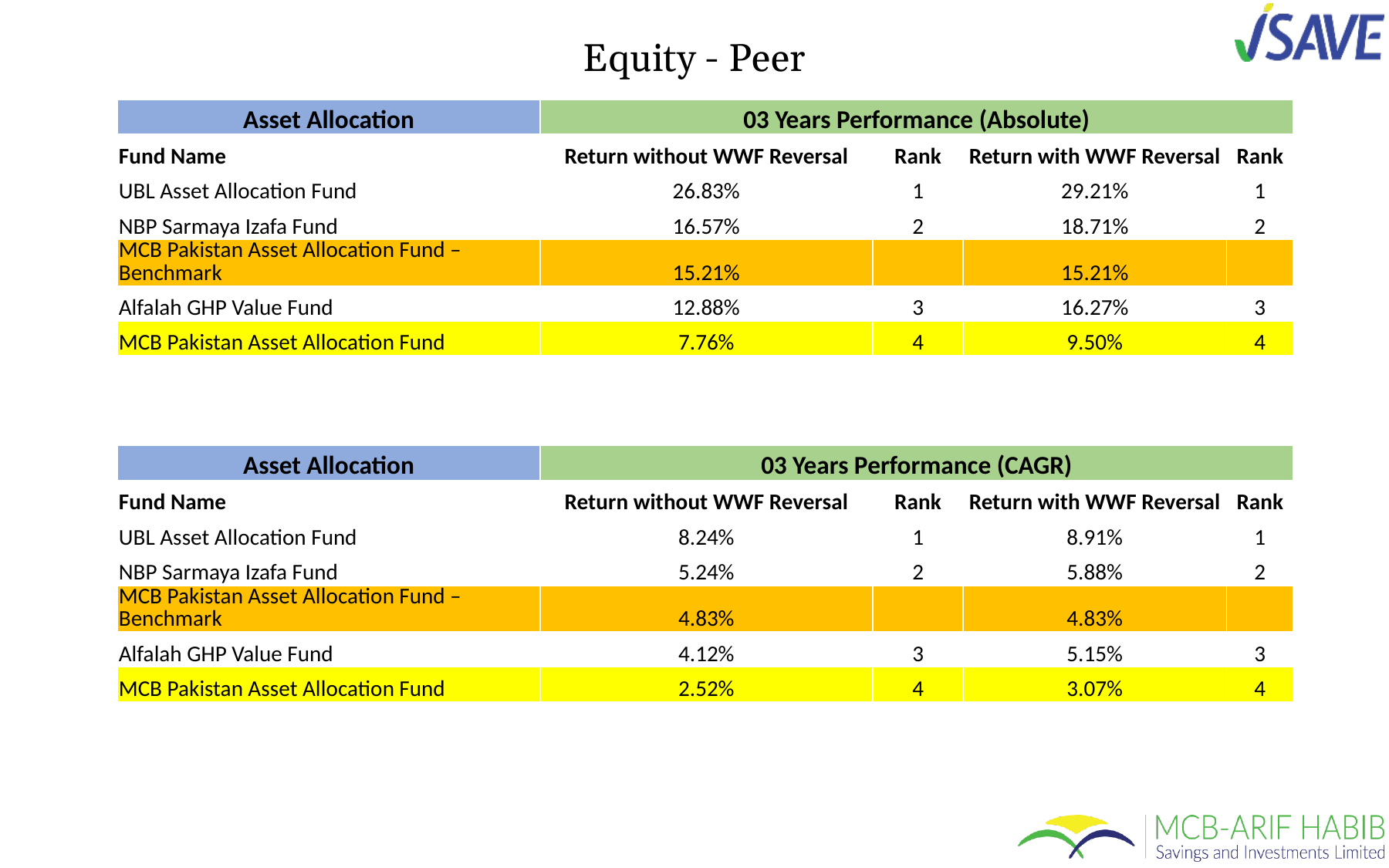

Equity - Peer
| Asset Allocation | 03 Years Performance (Absolute) |  |  |  |
| --- | --- | --- | --- | --- |
| Fund Name | Return without WWF Reversal | Rank | Return with WWF Reversal | Rank |
| UBL Asset Allocation Fund | 26.83% | 1 | 29.21% | 1 |
| NBP Sarmaya Izafa Fund | 16.57% | 2 | 18.71% | 2 |
| MCB Pakistan Asset Allocation Fund – Benchmark | 15.21% |  | 15.21% |  |
| Alfalah GHP Value Fund | 12.88% | 3 | 16.27% | 3 |
| MCB Pakistan Asset Allocation Fund | 7.76% | 4 | 9.50% | 4 |
| Asset Allocation | 03 Years Performance (CAGR) |  |  |  |
| --- | --- | --- | --- | --- |
| Fund Name | Return without WWF Reversal | Rank | Return with WWF Reversal | Rank |
| UBL Asset Allocation Fund | 8.24% | 1 | 8.91% | 1 |
| NBP Sarmaya Izafa Fund | 5.24% | 2 | 5.88% | 2 |
| MCB Pakistan Asset Allocation Fund – Benchmark | 4.83% |  | 4.83% |  |
| Alfalah GHP Value Fund | 4.12% | 3 | 5.15% | 3 |
| MCB Pakistan Asset Allocation Fund | 2.52% | 4 | 3.07% | 4 |